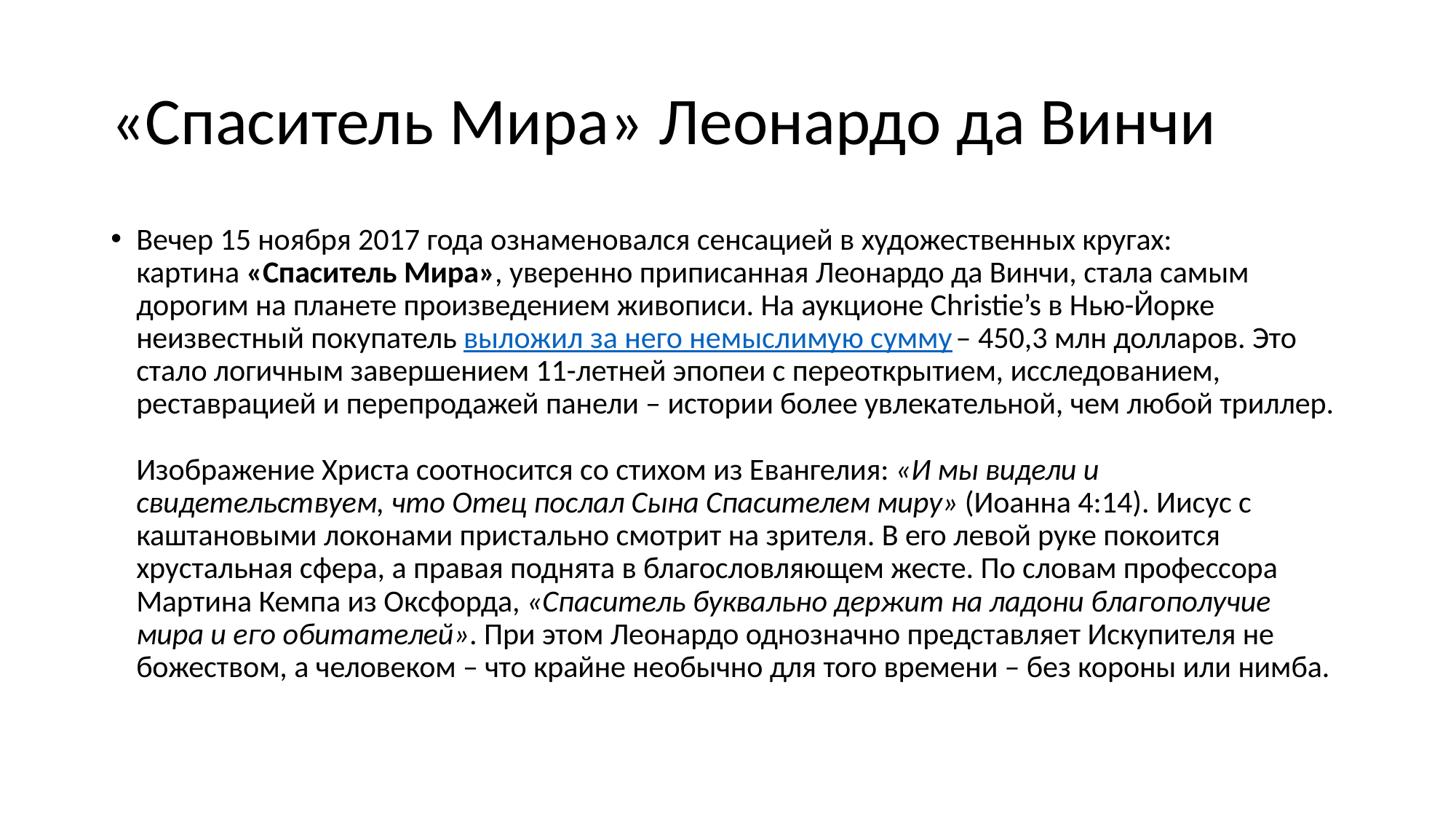

# «Спаситель Мира» Леонардо да Винчи
Вечер 15 ноября 2017 года ознаменовался сенсацией в художественных кругах: картина «Спаситель Мира», уверенно приписанная Леонардо да Винчи, стала самым дорогим на планете произведением живописи. На аукционе Christie’s в Нью-Йорке неизвестный покупатель выложил за него немыслимую сумму – 450,3 млн долларов. Это стало логичным завершением 11-летней эпопеи с переоткрытием, исследованием, реставрацией и перепродажей панели – истории более увлекательной, чем любой триллер.
Изображение Христа соотносится со стихом из Евангелия: «И мы видели и свидетельствуем, что Отец послал Сына Спасителем миру» (Иоанна 4:14). Иисус с каштановыми локонами пристально смотрит на зрителя. В его левой руке покоится хрустальная сфера, а правая поднята в благословляющем жесте. По словам профессора Мартина Кемпа из Оксфорда, «Спаситель буквально держит на ладони благополучие мира и его обитателей». При этом Леонардо однозначно представляет Искупителя не божеством, а человеком – что крайне необычно для того времени – без короны или нимба.